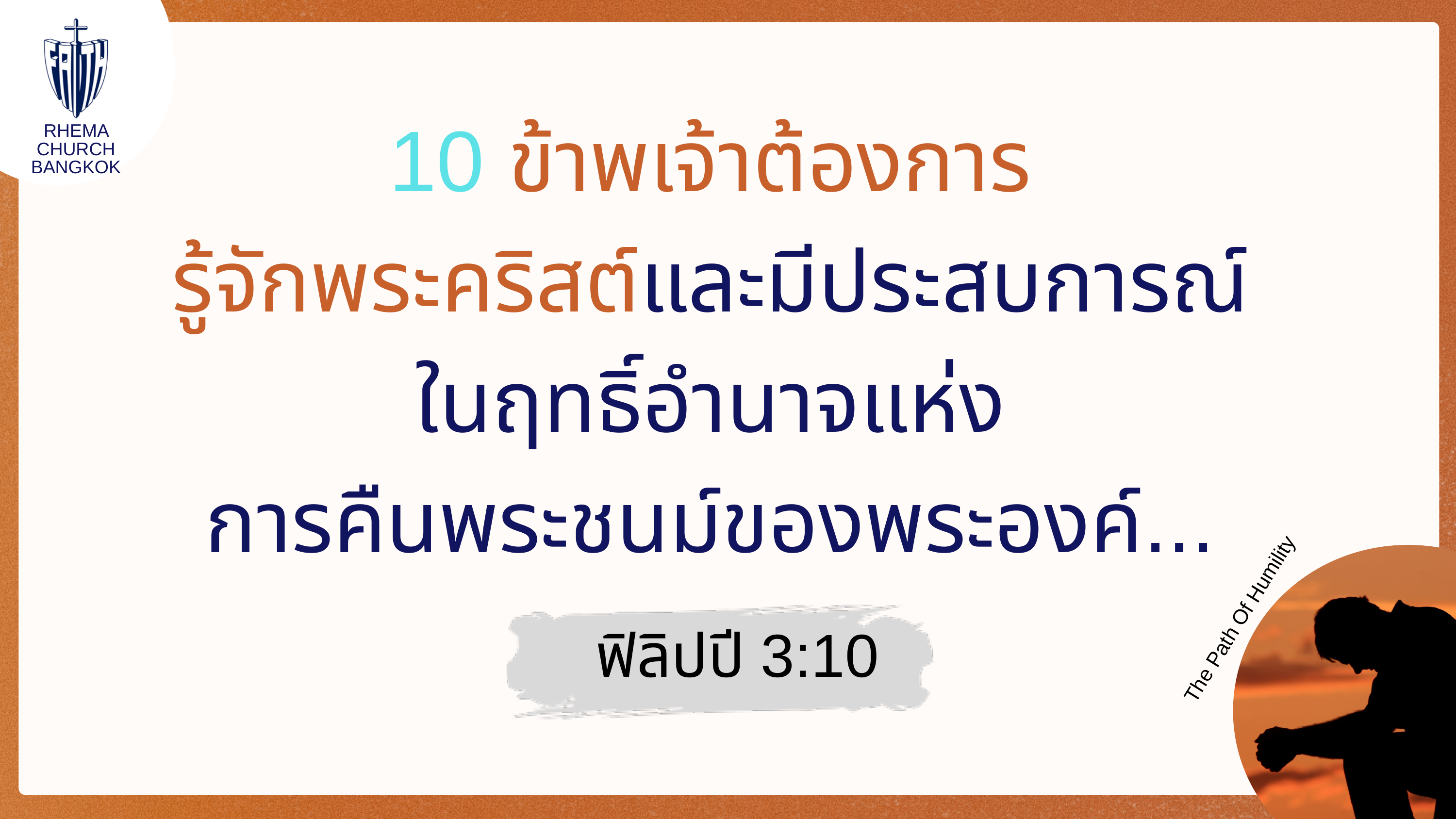

RHEMA CHURCH
BANGKOK

10 ข้าพเจ้าต้องการ
รู้จักพระคริสต์และมีประสบการณ์
ในฤทธิ์อำนาจแห่ง
การคืนพระชนม์ของพระองค์...

The Path Of Humility
ฟิลิปปี 3:10